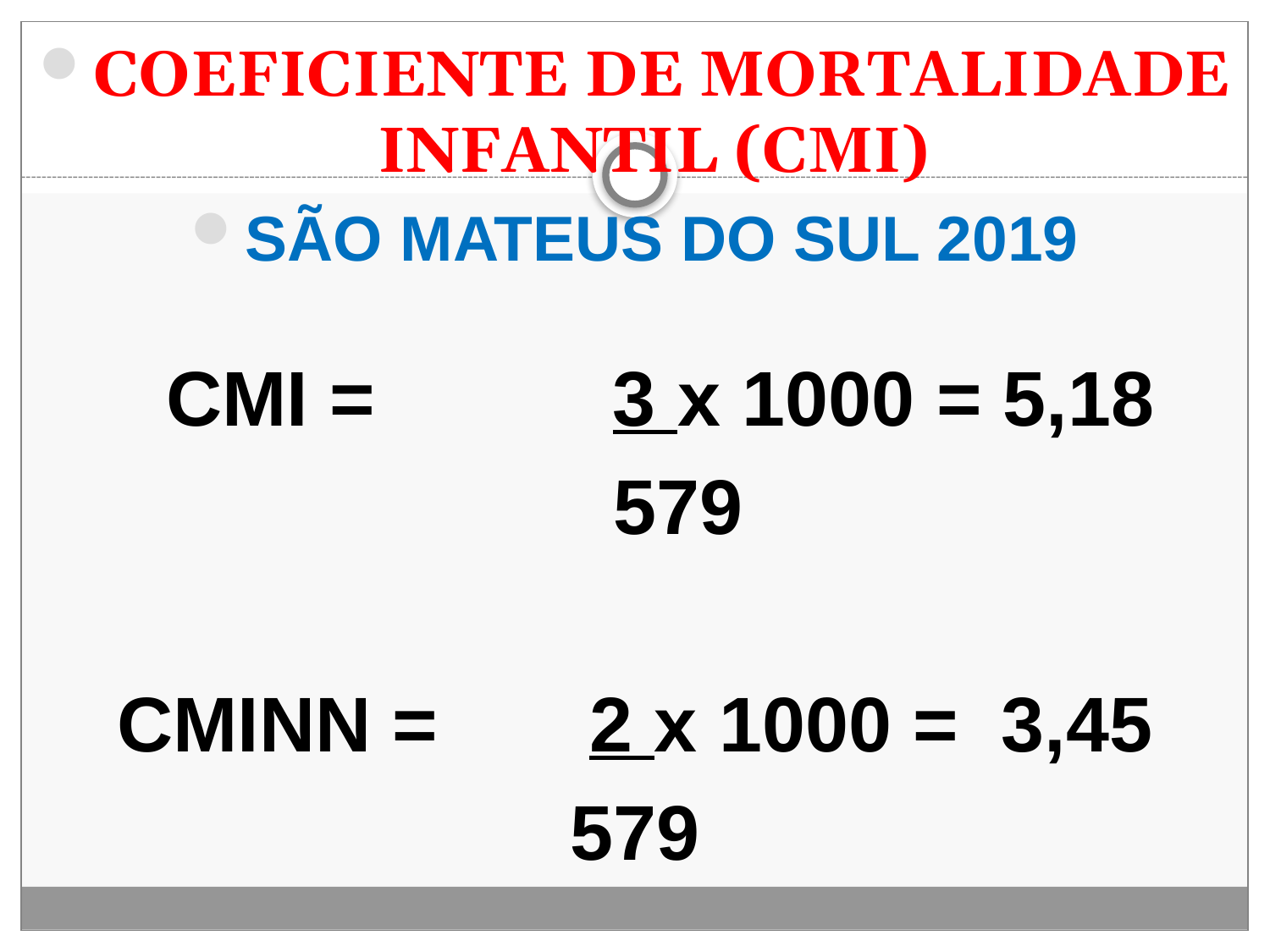

#
COEFICIENTE DE MORTALIDADE INFANTIL (CMI)
SÃO MATEUS DO SUL 2019

     CMI =           3 x 1000 = 5,18
    579

CMINN =       2 x 1000 =  3,45
579